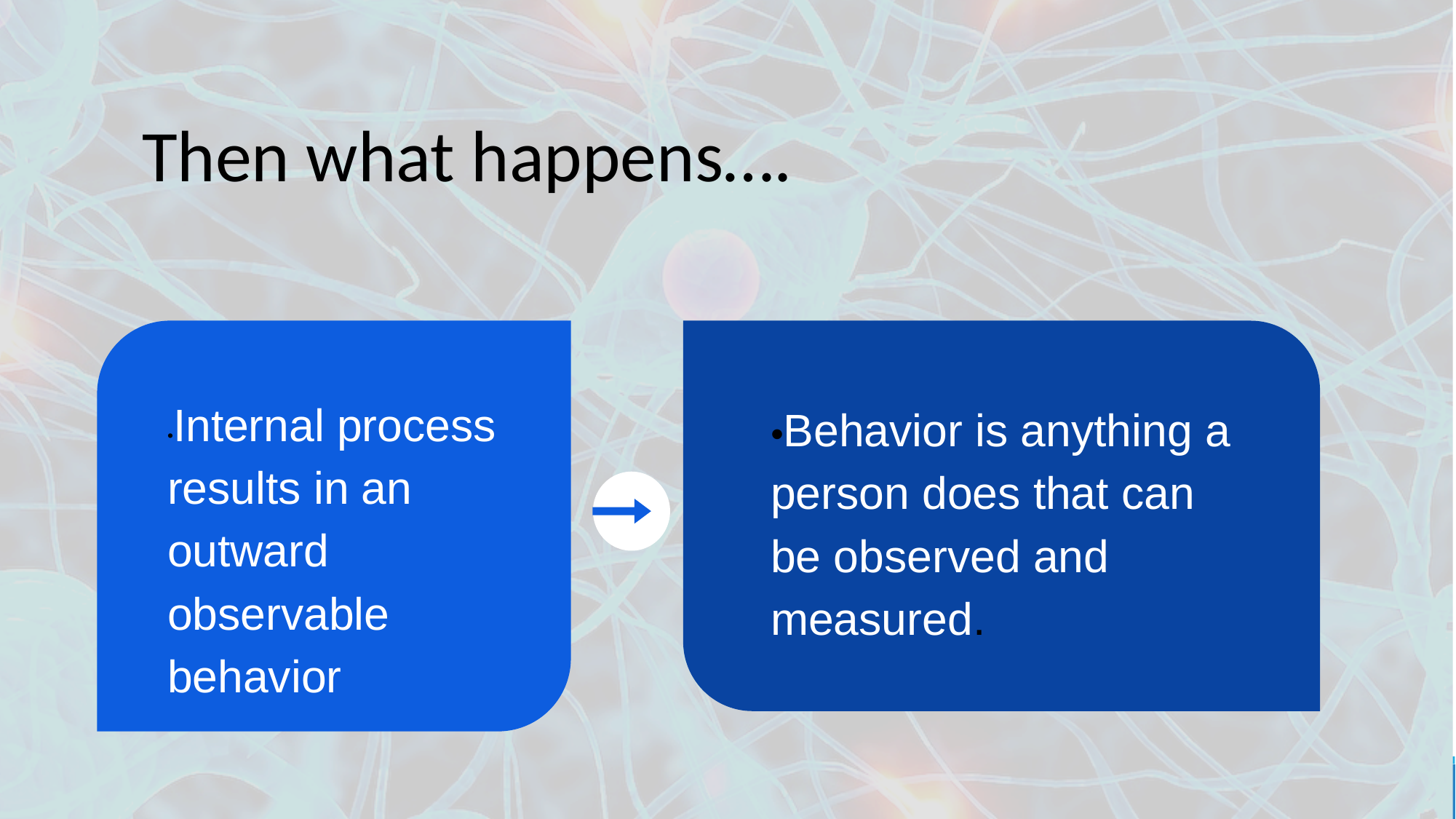

# Then what happens….

•Internal process results in an outward observable behavior

•Behavior is anything a person does that can be observed and measured.